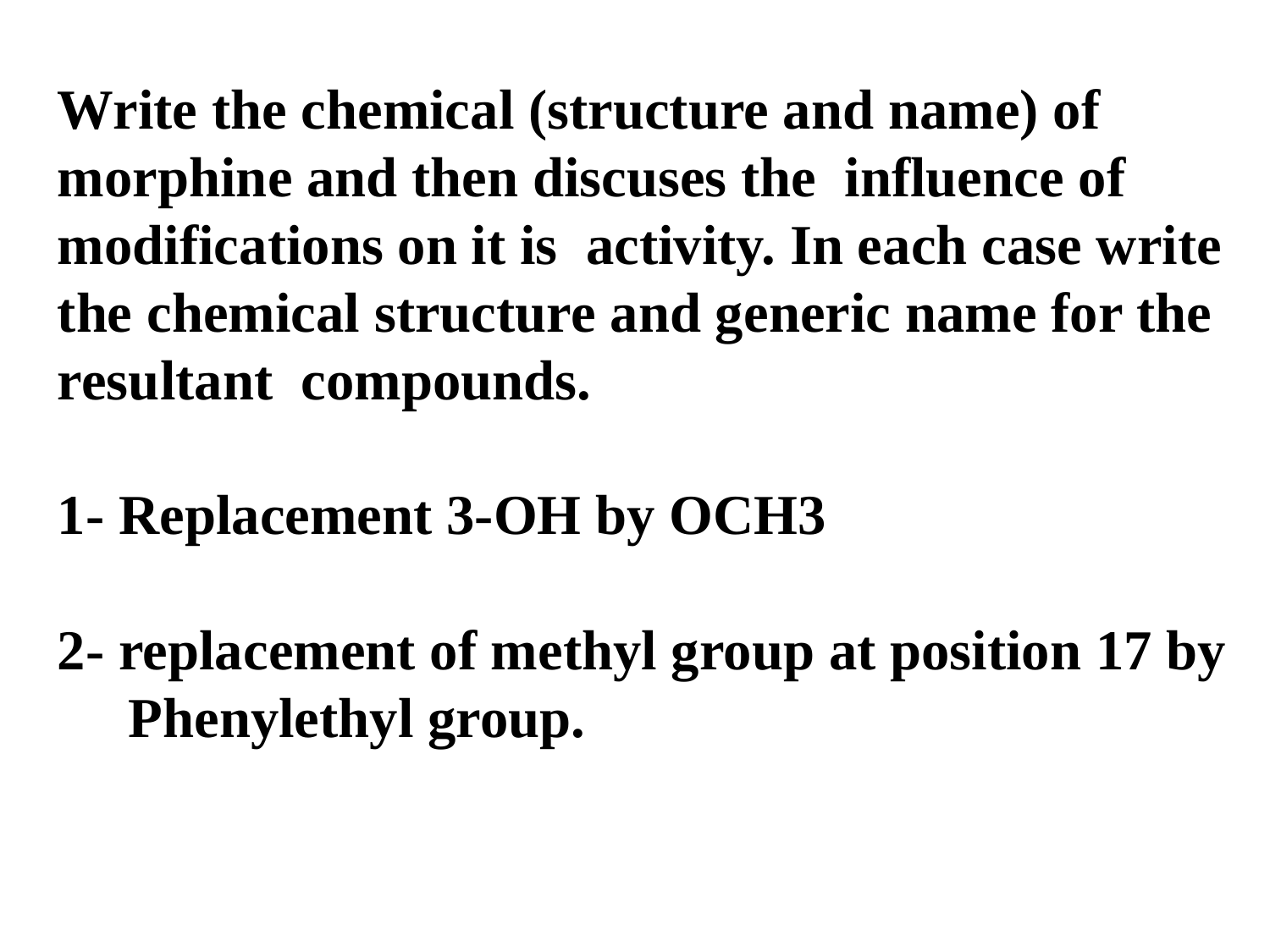

Write the chemical (structure and name) of morphine and then discuses the  influence of  modifications on it is  activity. In each case write the chemical structure and generic name for the resultant  compounds.

1- Replacement 3-OH by OCH3

2- replacement of methyl group at position 17 by
     Phenylethyl group.